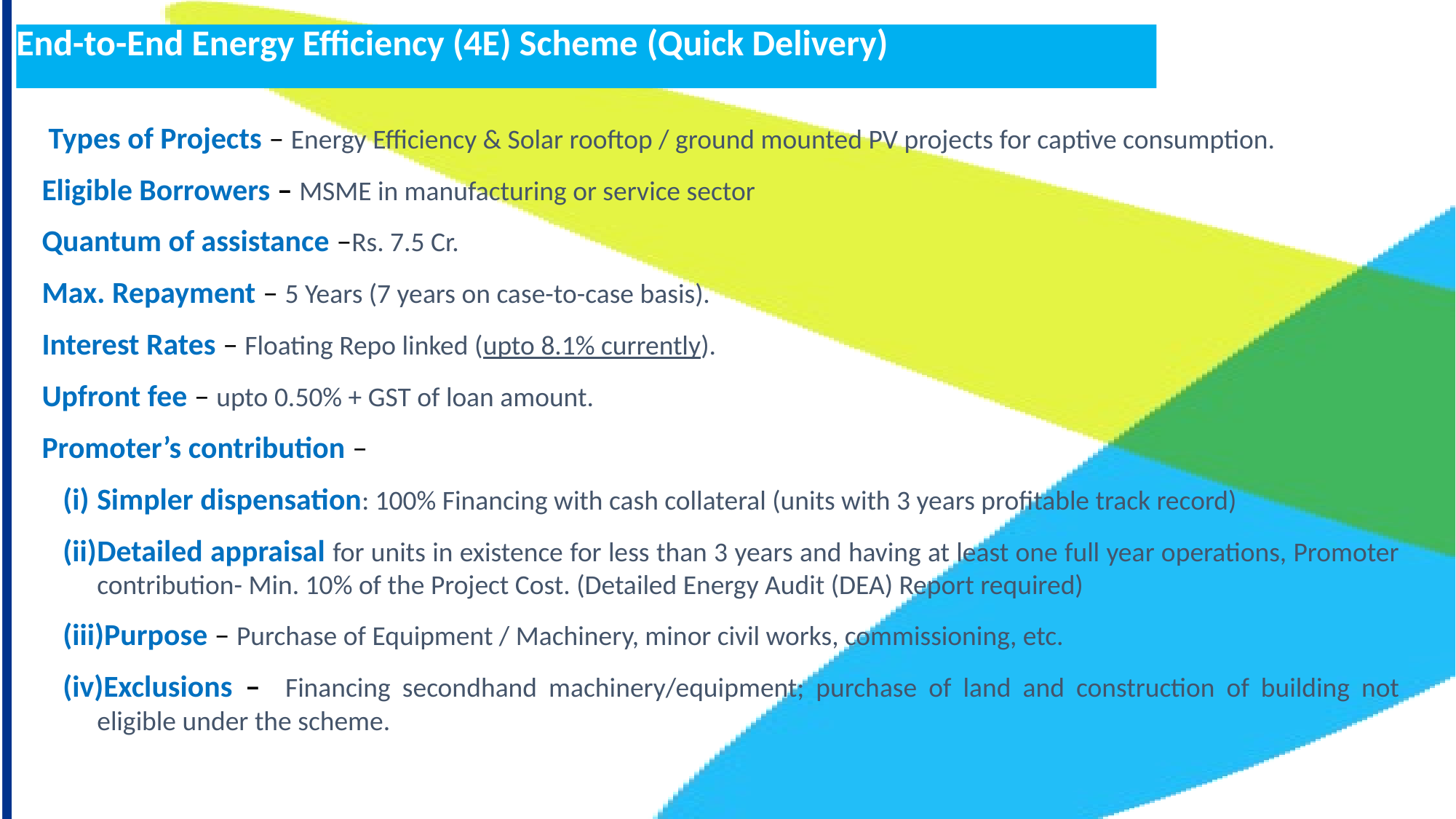

End-to-End Energy Efficiency (4E) Scheme (Quick Delivery)
Types of Projects – Energy Efficiency & Solar rooftop / ground mounted PV projects for captive consumption.
Eligible Borrowers – MSME in manufacturing or service sector
Quantum of assistance –Rs. 7.5 Cr.
Max. Repayment – 5 Years (7 years on case-to-case basis).
Interest Rates – Floating Repo linked (upto 8.1% currently).
Upfront fee – upto 0.50% + GST of loan amount.
Promoter’s contribution –
Simpler dispensation: 100% Financing with cash collateral (units with 3 years profitable track record)
Detailed appraisal for units in existence for less than 3 years and having at least one full year operations, Promoter contribution- Min. 10% of the Project Cost. (Detailed Energy Audit (DEA) Report required)
Purpose – Purchase of Equipment / Machinery, minor civil works, commissioning, etc.
Exclusions –  Financing secondhand machinery/equipment; purchase of land and construction of building not eligible under the scheme.